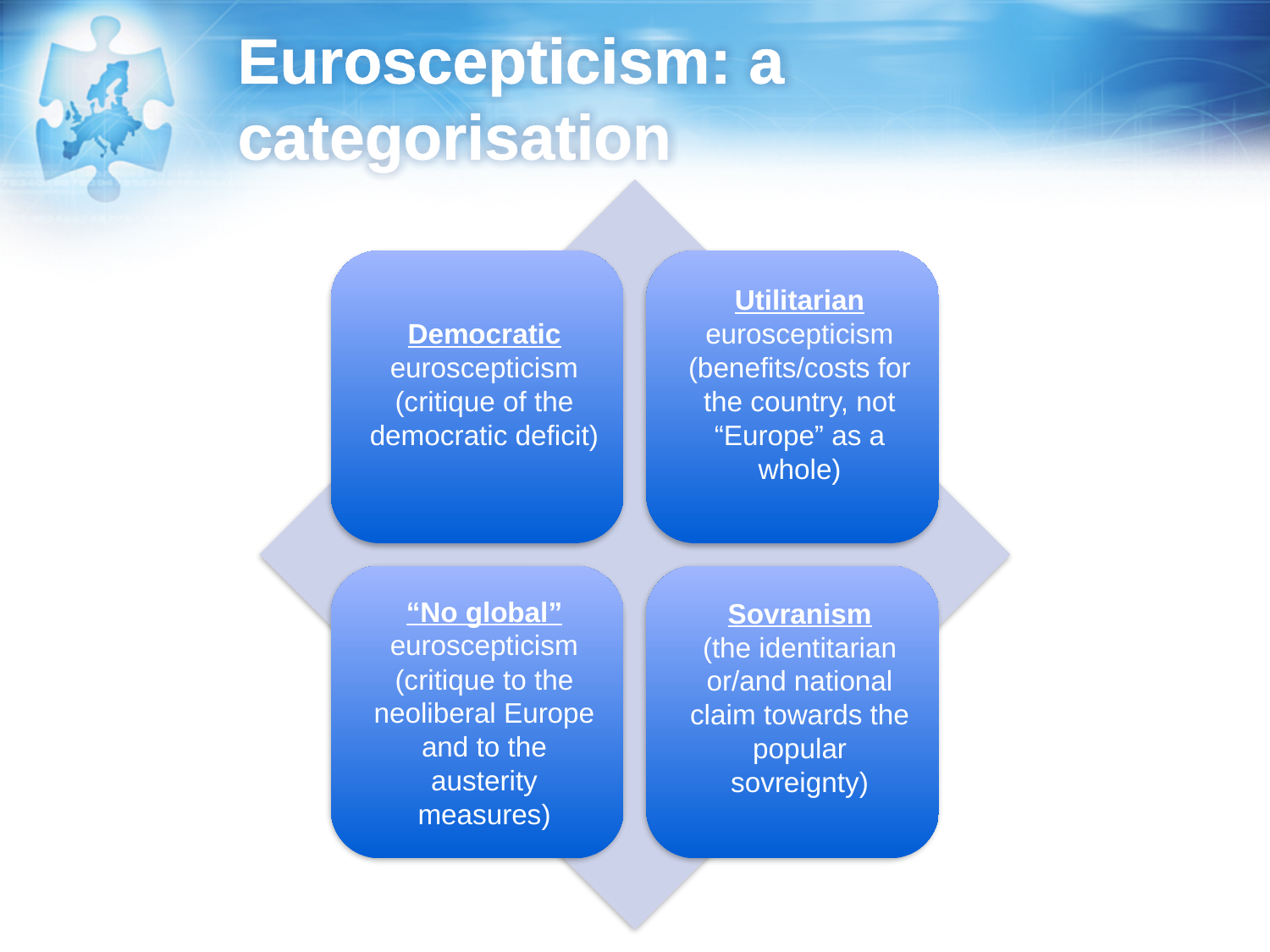

# Euroscepticism: a categorisation
Democratic euroscepticism
(critique of the democratic deficit)

Utilitarian euroscepticism
(benefits/costs for the country, not “Europe” as a whole)

“No global” euroscepticism
(critique to the neoliberal Europe and to the austerity measures)
Sovranism
(the identitarian or/and national claim towards the popular sovreignty)